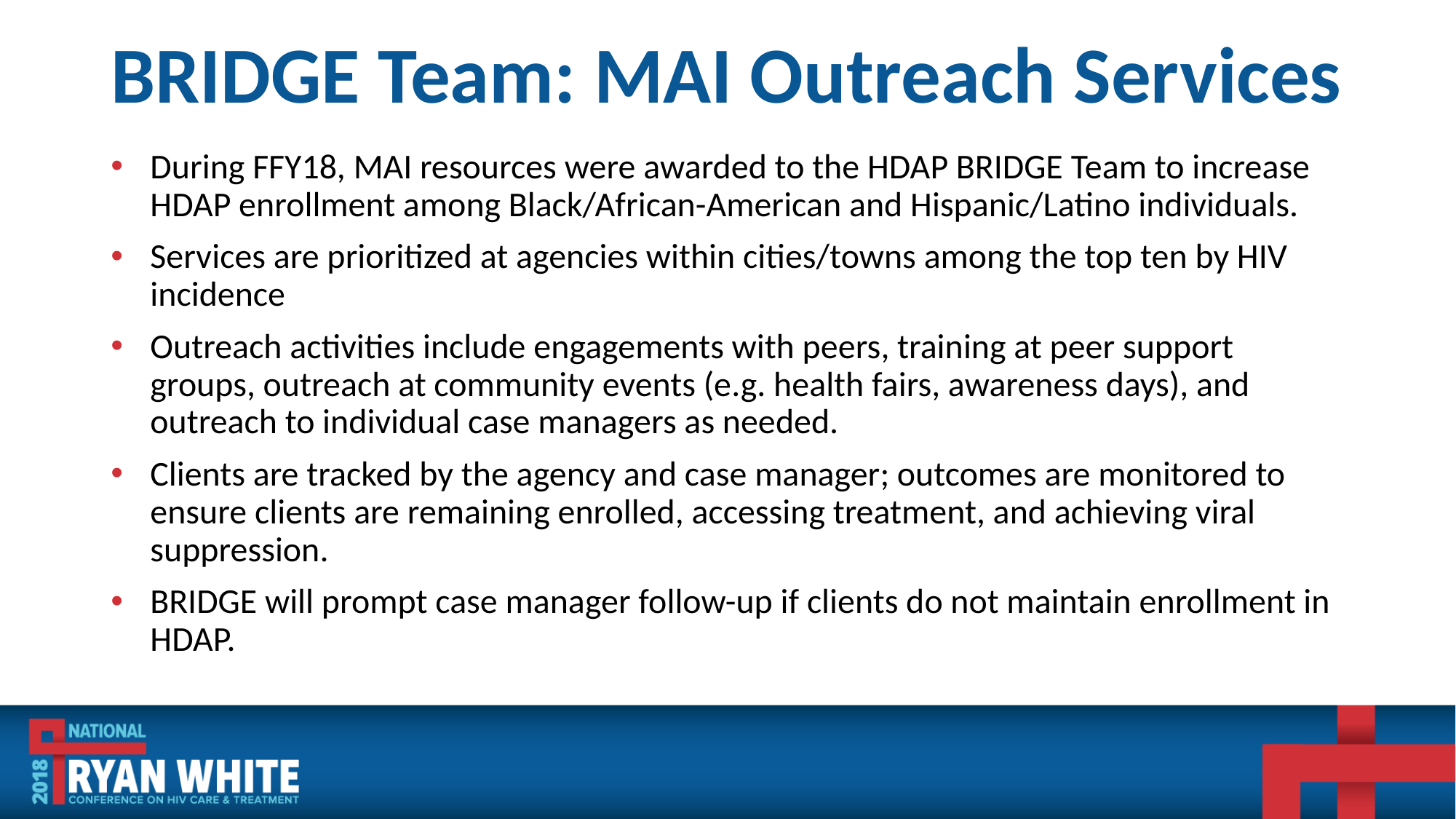

# BRIDGE Team: MAI Outreach Services
During FFY18, MAI resources were awarded to the HDAP BRIDGE Team to increase HDAP enrollment among Black/African-American and Hispanic/Latino individuals.
Services are prioritized at agencies within cities/towns among the top ten by HIV incidence
Outreach activities include engagements with peers, training at peer support groups, outreach at community events (e.g. health fairs, awareness days), and outreach to individual case managers as needed.
Clients are tracked by the agency and case manager; outcomes are monitored to ensure clients are remaining enrolled, accessing treatment, and achieving viral suppression.
BRIDGE will prompt case manager follow-up if clients do not maintain enrollment in HDAP.